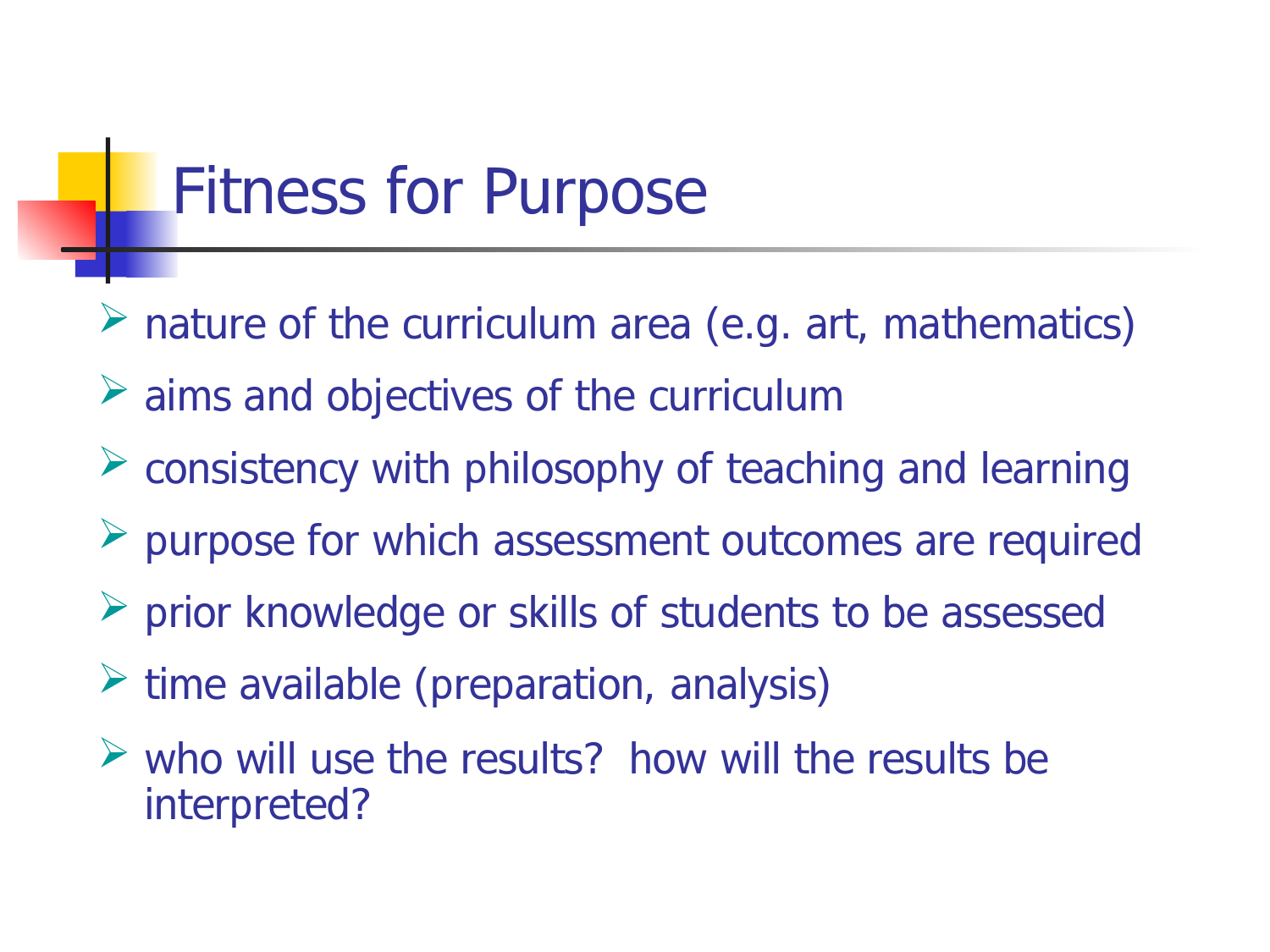

# Fitness for Purpose
nature of the curriculum area (e.g. art, mathematics)

aims and objectives of the curriculum

consistency with philosophy of teaching and learning

purpose for which assessment outcomes are required

prior knowledge or skills of students to be assessed

time available (preparation, analysis)

who will use the results?  how will the results be interpreted?